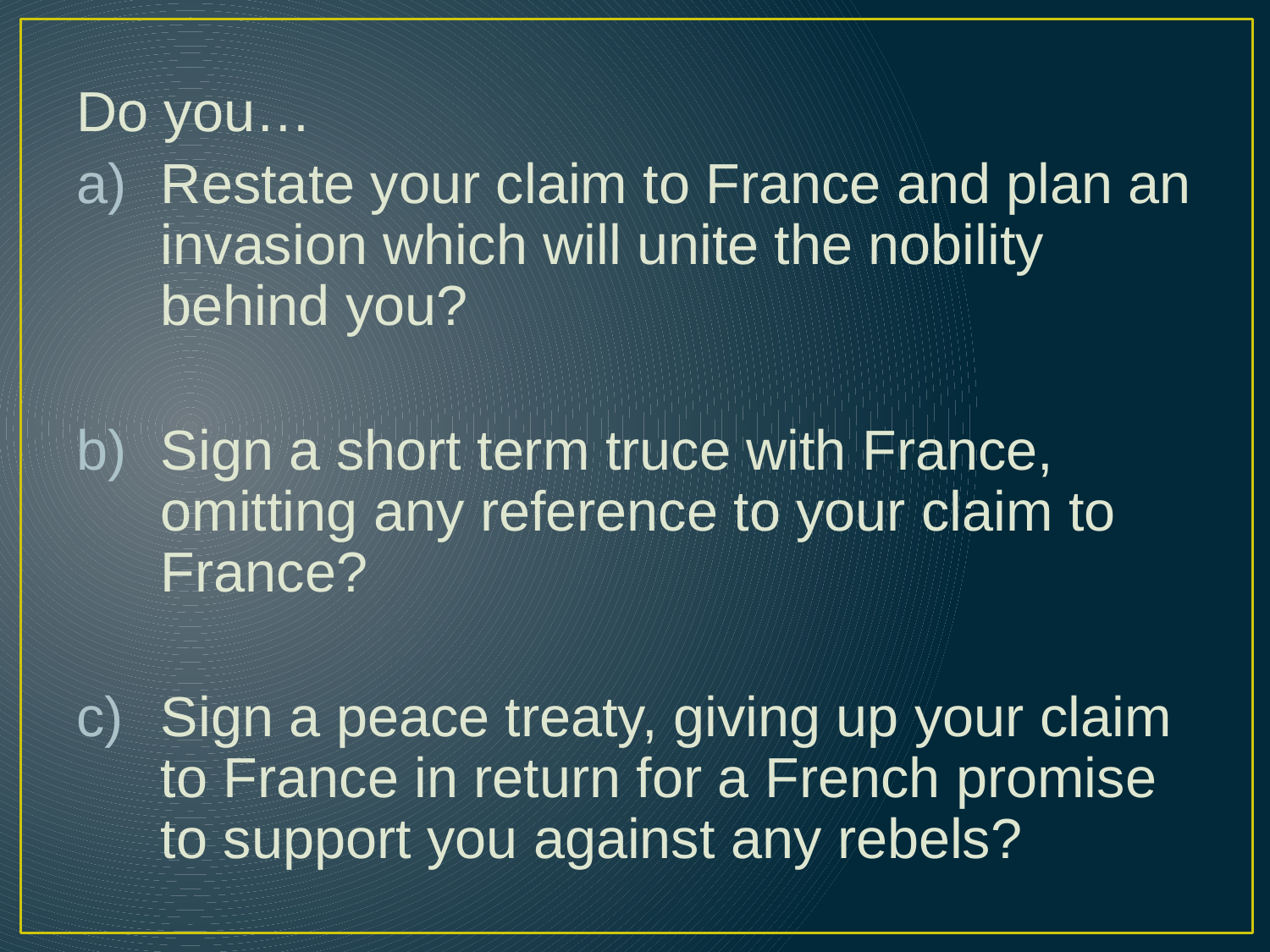

Do you…
Restate your claim to France and plan an invasion which will unite the nobility behind you?

Sign a short term truce with France, omitting any reference to your claim to France?

Sign a peace treaty, giving up your claim to France in return for a French promise to support you against any rebels?